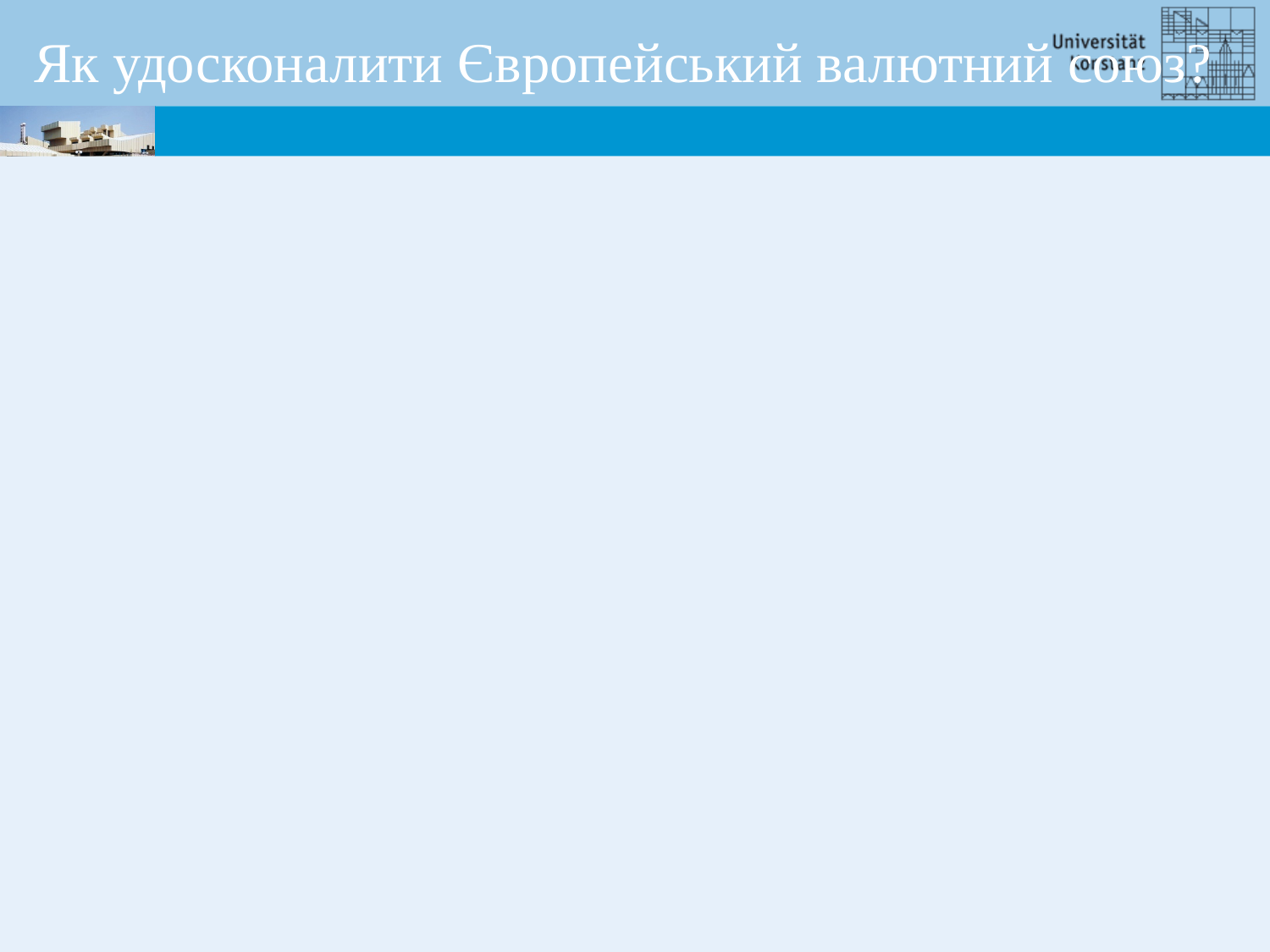

Як удосконалити Європейський валютний союз?
Окремі штати зазнали дефолту протягом періоду 1830-1842 роки через значні інвестиції в інфраструктурні проекти. Конгрес США припинив допомогу.

В подальшому: жоден із штатів США не зазнав дефолту, крім часів кромадянської війни та зараз Пуерто-Рико (територія США).